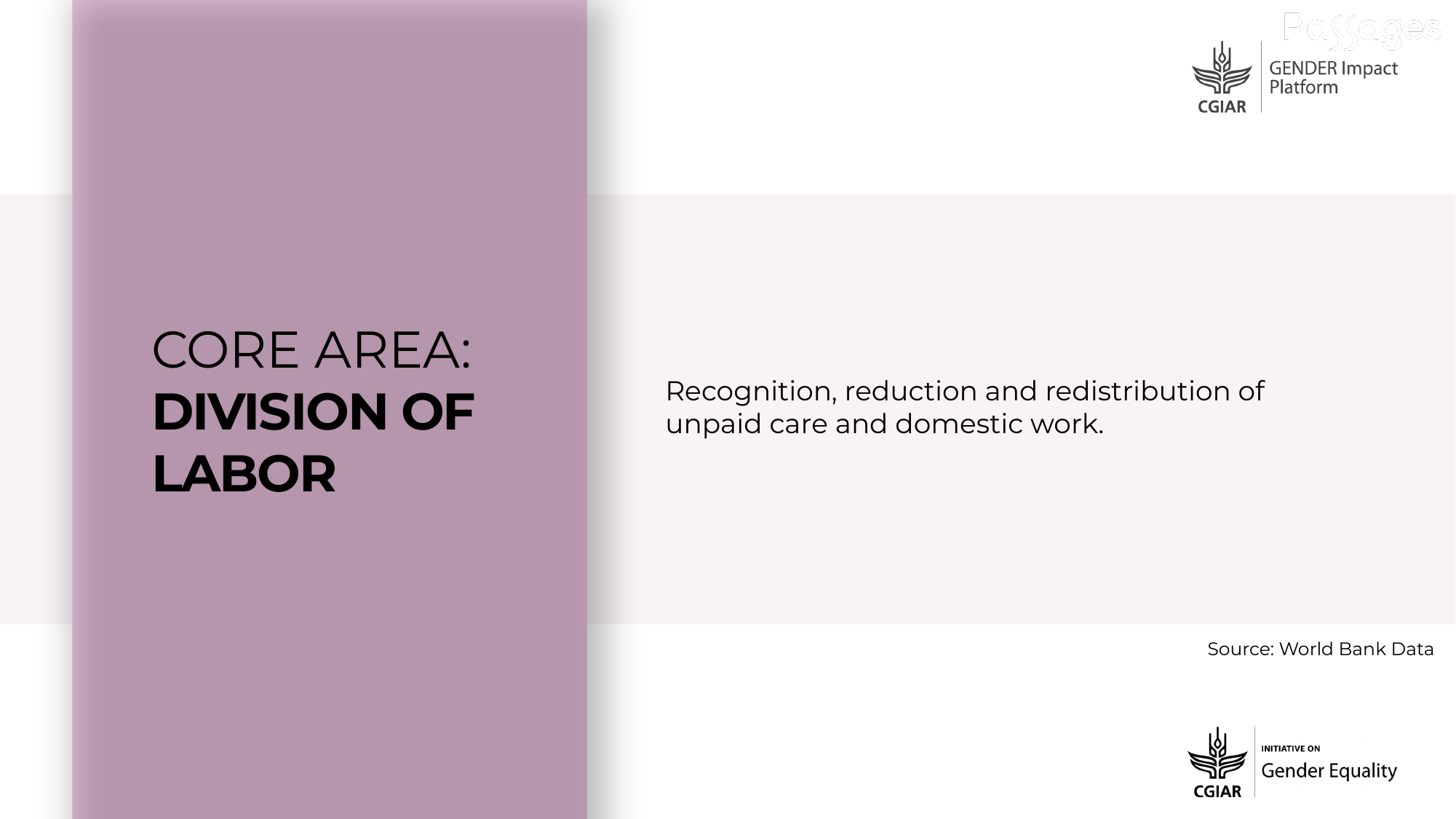

core area: DIVISION OF LABOR
Recognition, reduction and redistribution of unpaid care and domestic work.
Source: World Bank Data